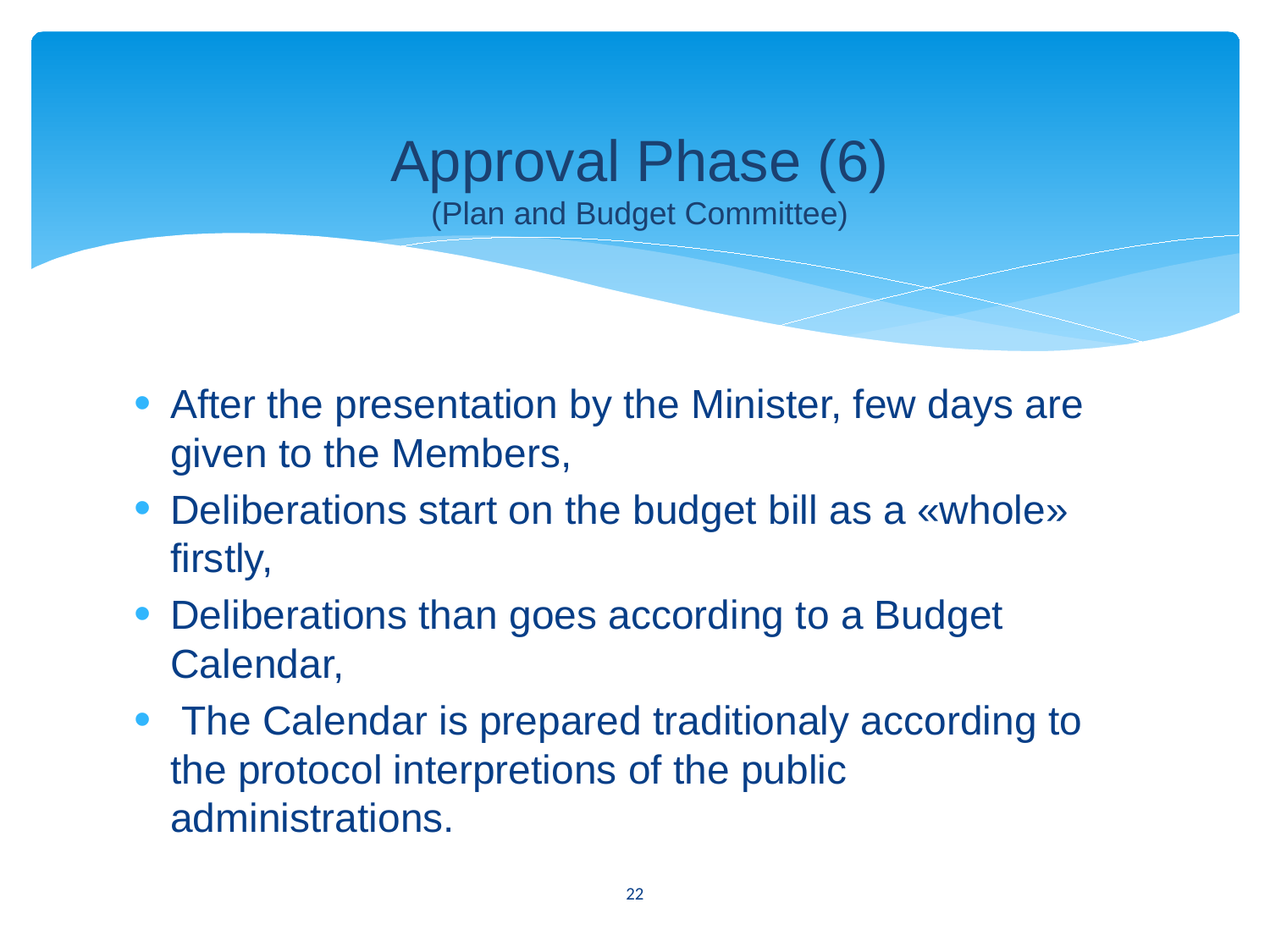

# Approval Phase (6) (Plan and Budget Committee)
After the presentation by the Minister, few days are given to the Members,
Deliberations start on the budget bill as a «whole» firstly,
Deliberations than goes according to a Budget Calendar,
 The Calendar is prepared traditionaly according to the protocol interpretions of the public administrations.

22